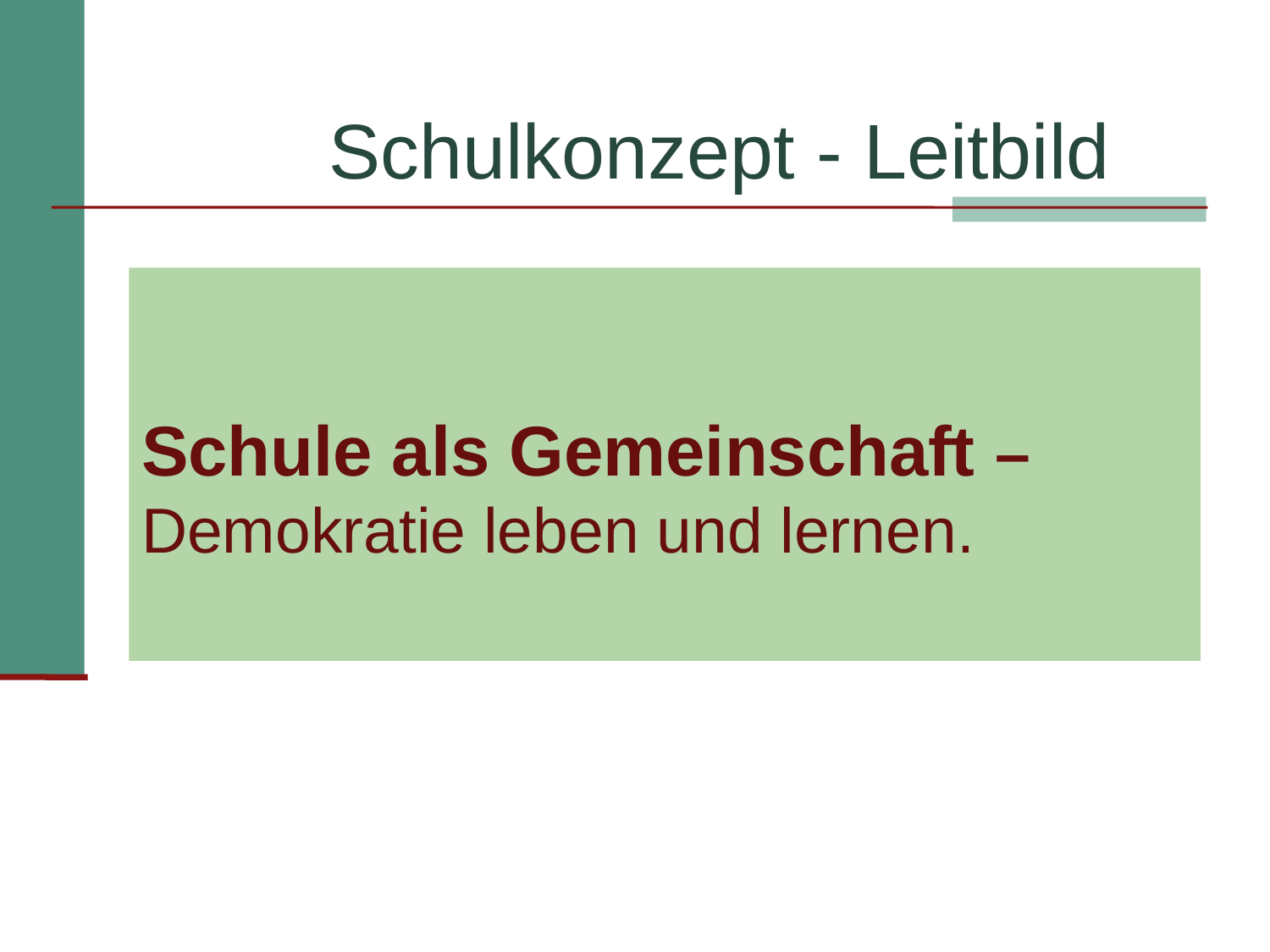

Schulkonzept - Leitbild

Schule als Gemeinschaft –
Demokratie leben und lernen.